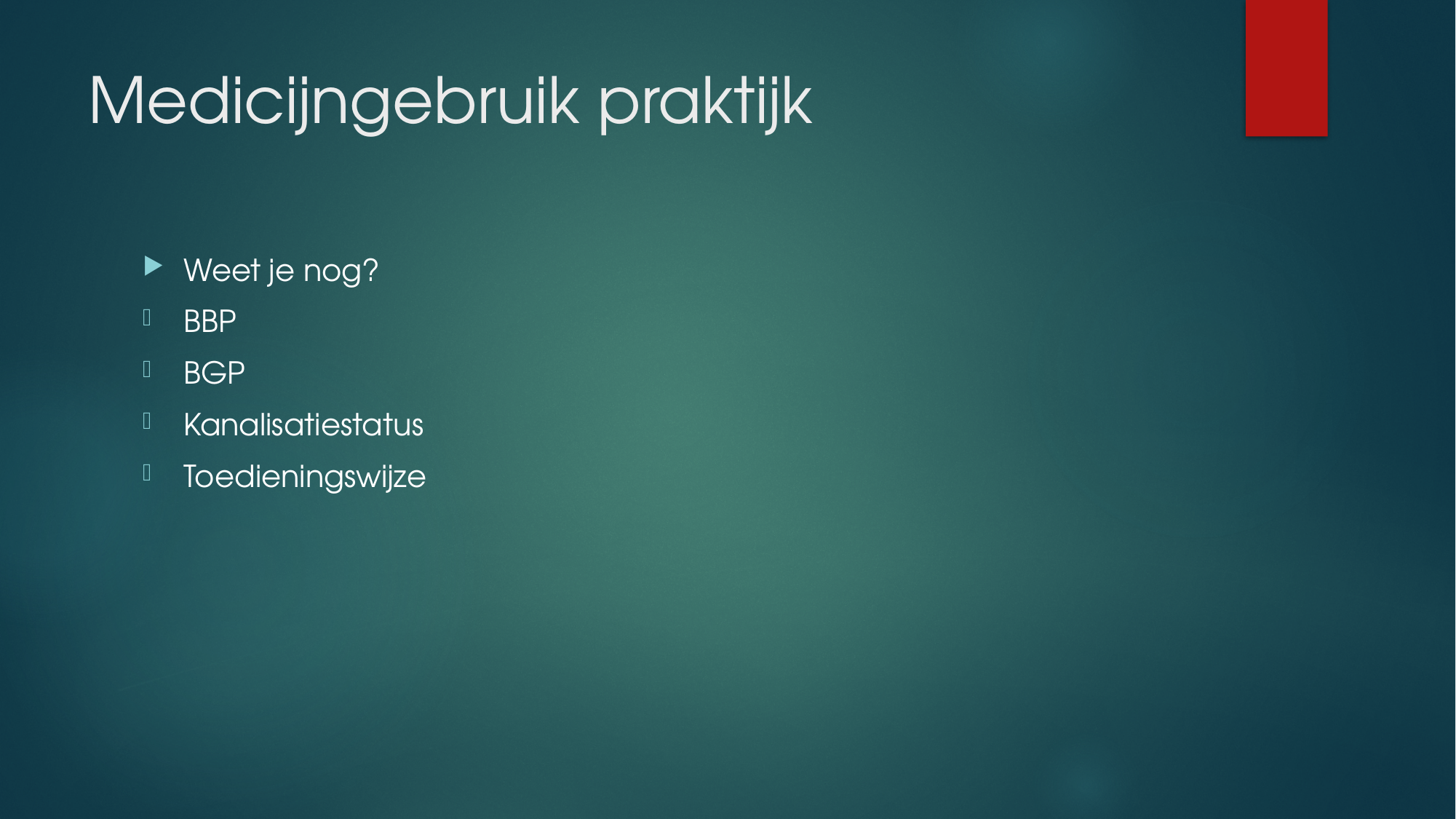

# Medicijngebruik praktijk
Weet je nog?
BBP
BGP
Kanalisatiestatus
Toedieningswijze